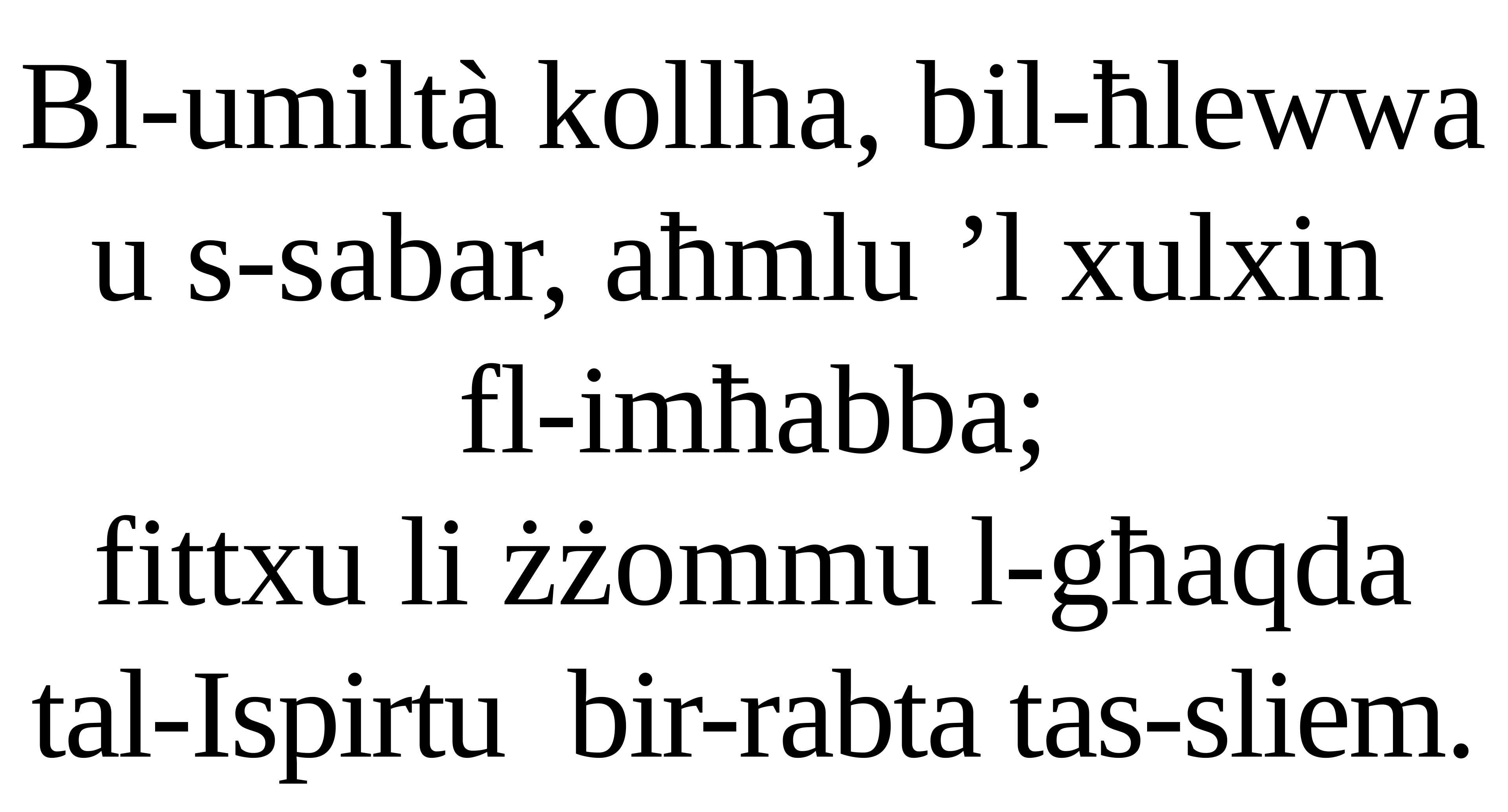

Bl-umiltà kollha, bil-ħlewwa u s-sabar, aħmlu ’l xulxin
fl-imħabba;
fittxu li żżommu l-għaqda tal-Ispirtu  bir-rabta tas-sliem.